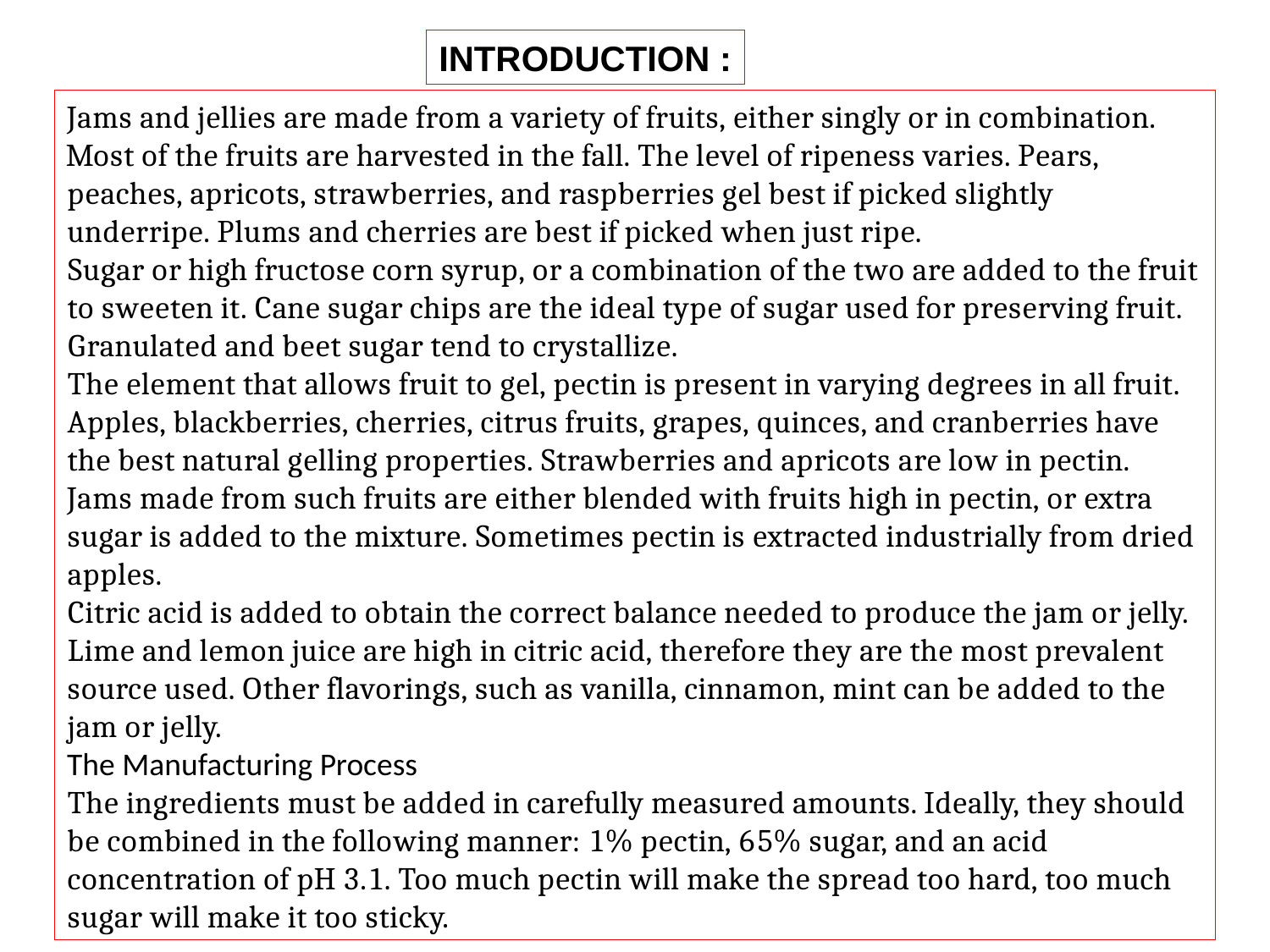

INTRODUCTION :
Jams and jellies are made from a variety of fruits, either singly or in combination. Most of the fruits are harvested in the fall. The level of ripeness varies. Pears, peaches, apricots, strawberries, and raspberries gel best if picked slightly underripe. Plums and cherries are best if picked when just ripe.
Sugar or high fructose corn syrup, or a combination of the two are added to the fruit to sweeten it. Cane sugar chips are the ideal type of sugar used for preserving fruit. Granulated and beet sugar tend to crystallize.
The element that allows fruit to gel, pectin is present in varying degrees in all fruit. Apples, blackberries, cherries, citrus fruits, grapes, quinces, and cranberries have the best natural gelling properties. Strawberries and apricots are low in pectin. Jams made from such fruits are either blended with fruits high in pectin, or extra sugar is added to the mixture. Sometimes pectin is extracted industrially from dried apples.
Citric acid is added to obtain the correct balance needed to produce the jam or jelly. Lime and lemon juice are high in citric acid, therefore they are the most prevalent source used. Other flavorings, such as vanilla, cinnamon, mint can be added to the jam or jelly.
The Manufacturing Process
The ingredients must be added in carefully measured amounts. Ideally, they should be combined in the following manner: 1% pectin, 65% sugar, and an acid concentration of pH 3.1. Too much pectin will make the spread too hard, too much sugar will make it too sticky.